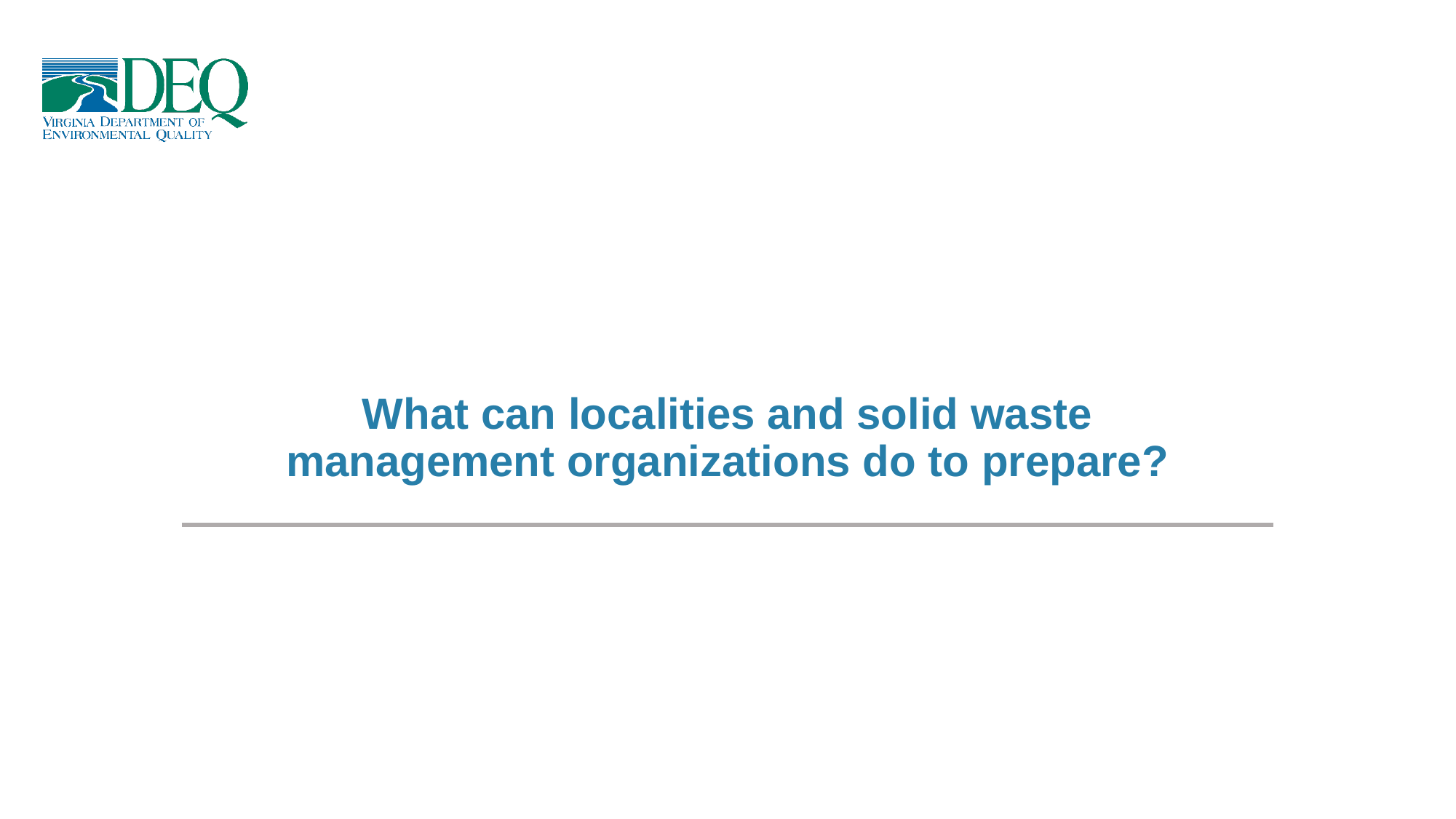

What can localities and solid waste management organizations do to prepare?